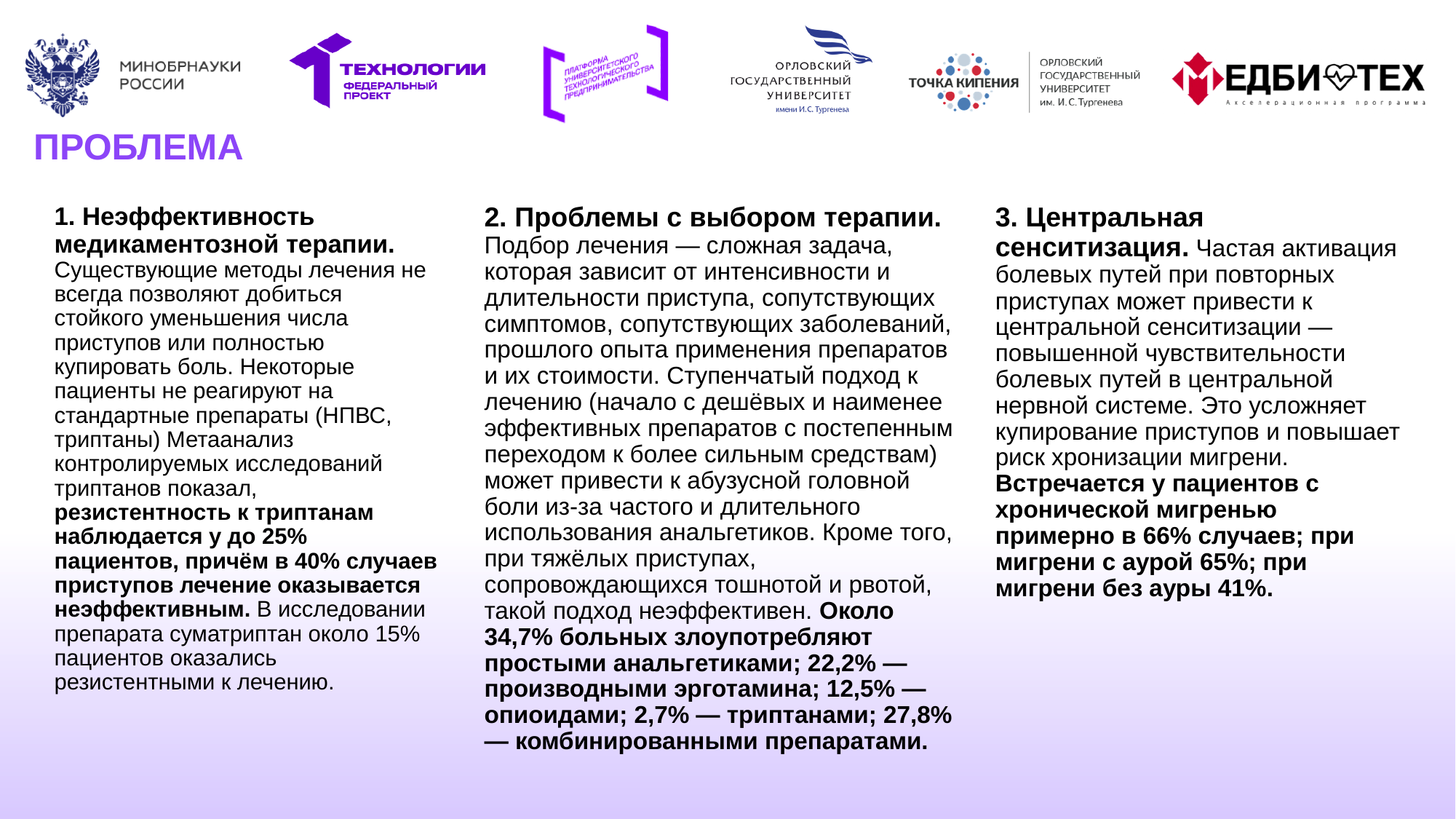

# ПРОБЛЕМА
2. Проблемы с выбором терапии. Подбор лечения — сложная задача, которая зависит от интенсивности и длительности приступа, сопутствующих симптомов, сопутствующих заболеваний, прошлого опыта применения препаратов и их стоимости. Ступенчатый подход к лечению (начало с дешёвых и наименее эффективных препаратов с постепенным переходом к более сильным средствам) может привести к абузусной головной боли из-за частого и длительного использования анальгетиков. Кроме того, при тяжёлых приступах, сопровождающихся тошнотой и рвотой, такой подход неэффективен. Около 34,7% больных злоупотребляют простыми анальгетиками; 22,2% — производными эрготамина; 12,5% — опиоидами; 2,7% — триптанами; 27,8% — комбинированными препаратами.

1. Неэффективность медикаментозной терапии. Существующие методы лечения не всегда позволяют добиться стойкого уменьшения числа приступов или полностью купировать боль. Некоторые пациенты не реагируют на стандартные препараты (НПВС, триптаны) Метаанализ контролируемых исследований триптанов показал, резистентность к триптанам наблюдается у до 25% пациентов, причём в 40% случаев приступов лечение оказывается неэффективным. В исследовании препарата суматриптан около 15% пациентов оказались резистентными к лечению.

3. Центральная сенситизация. Частая активация болевых путей при повторных приступах может привести к центральной сенситизации — повышенной чувствительности болевых путей в центральной нервной системе. Это усложняет купирование приступов и повышает риск хронизации мигрени. Встречается у пациентов с хронической мигренью примерно в 66% случаев; при мигрени с аурой 65%; при мигрени без ауры 41%.